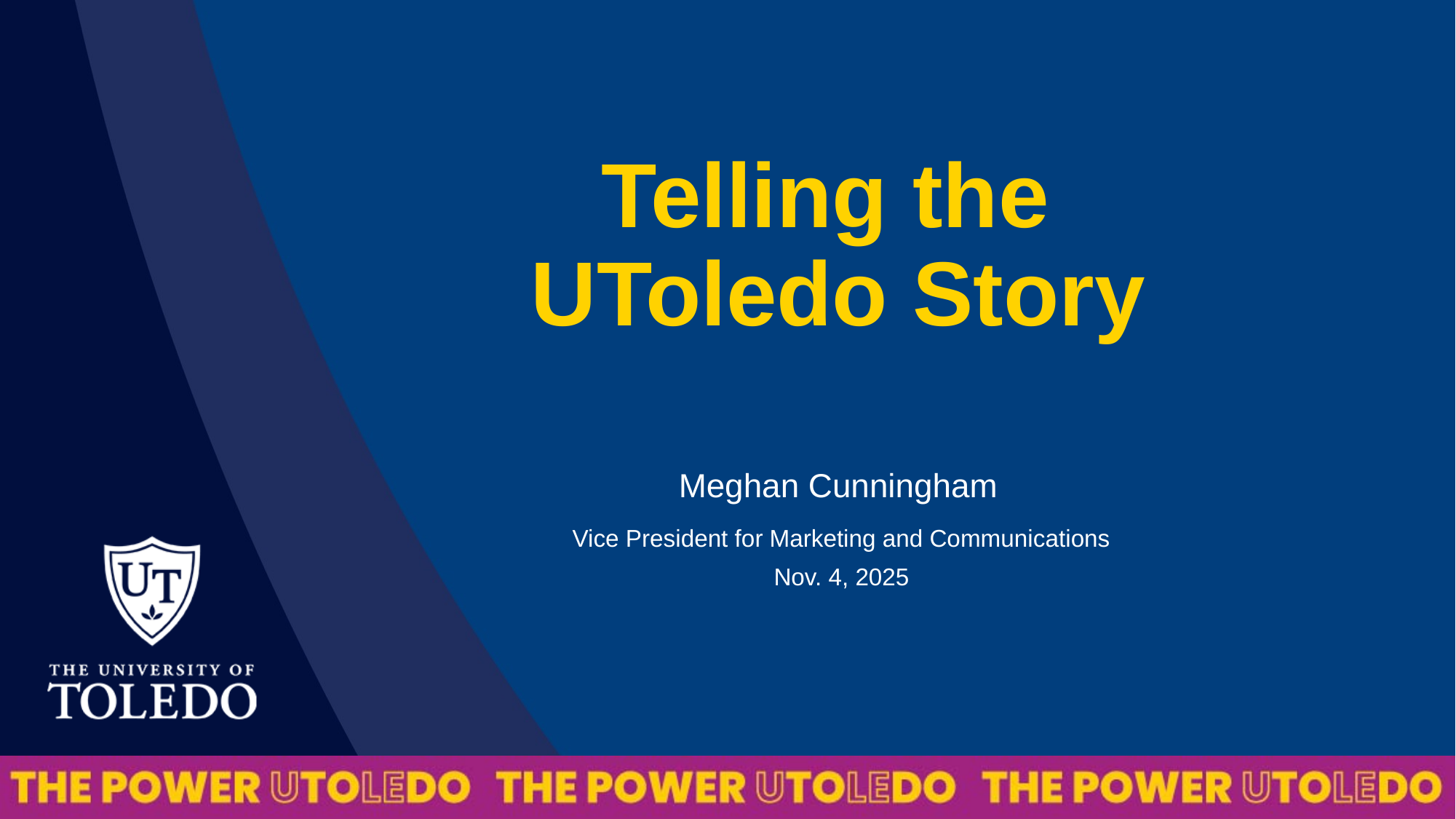

# Telling the UToledo Story
Meghan Cunningham
Vice President for Marketing and Communications
Nov. 4, 2025